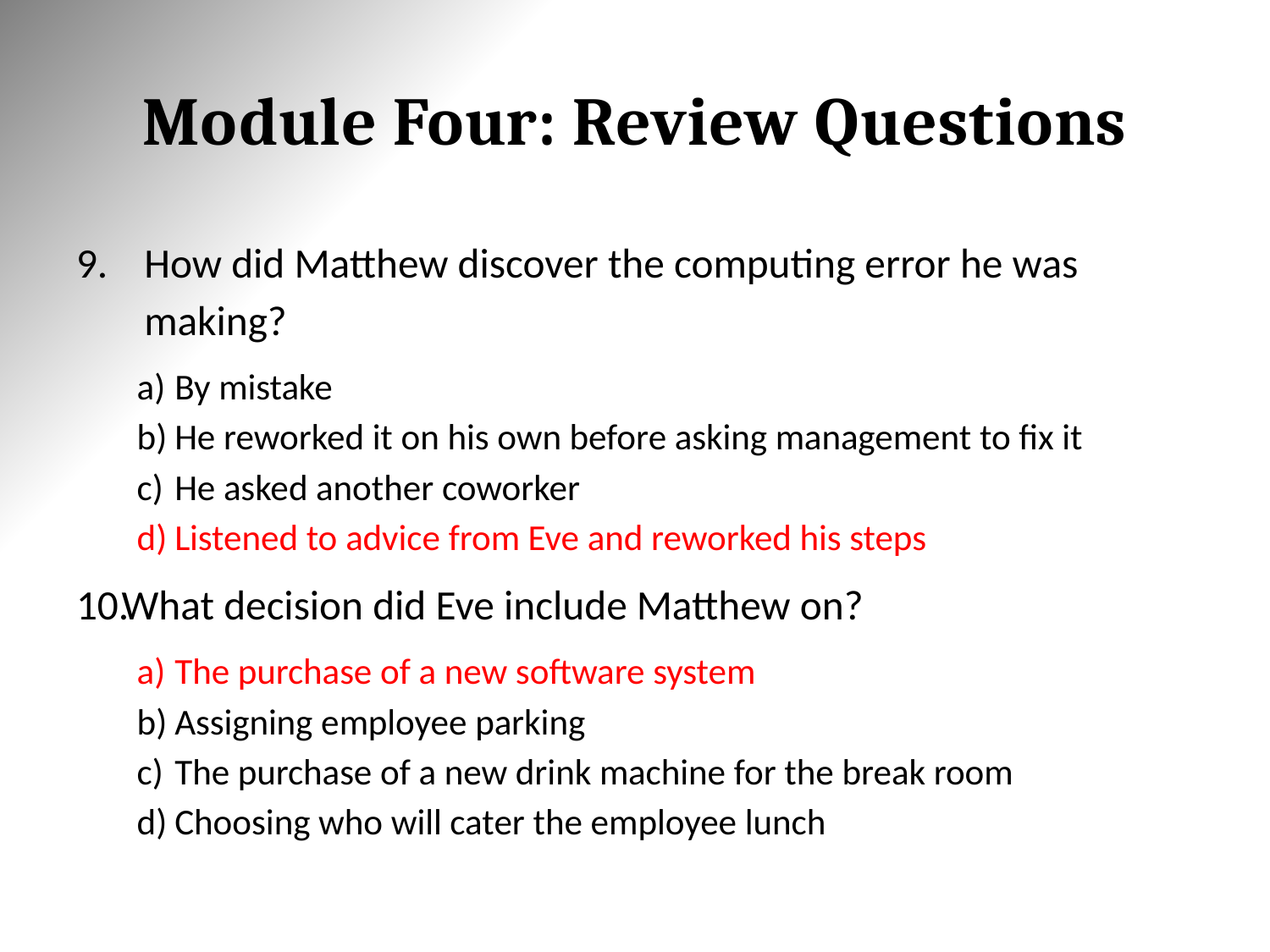

# Module Four: Review Questions
How did Matthew discover the computing error he was making?
By mistake
He reworked it on his own before asking management to fix it
He asked another coworker
Listened to advice from Eve and reworked his steps
What decision did Eve include Matthew on?
The purchase of a new software system
Assigning employee parking
The purchase of a new drink machine for the break room
Choosing who will cater the employee lunch